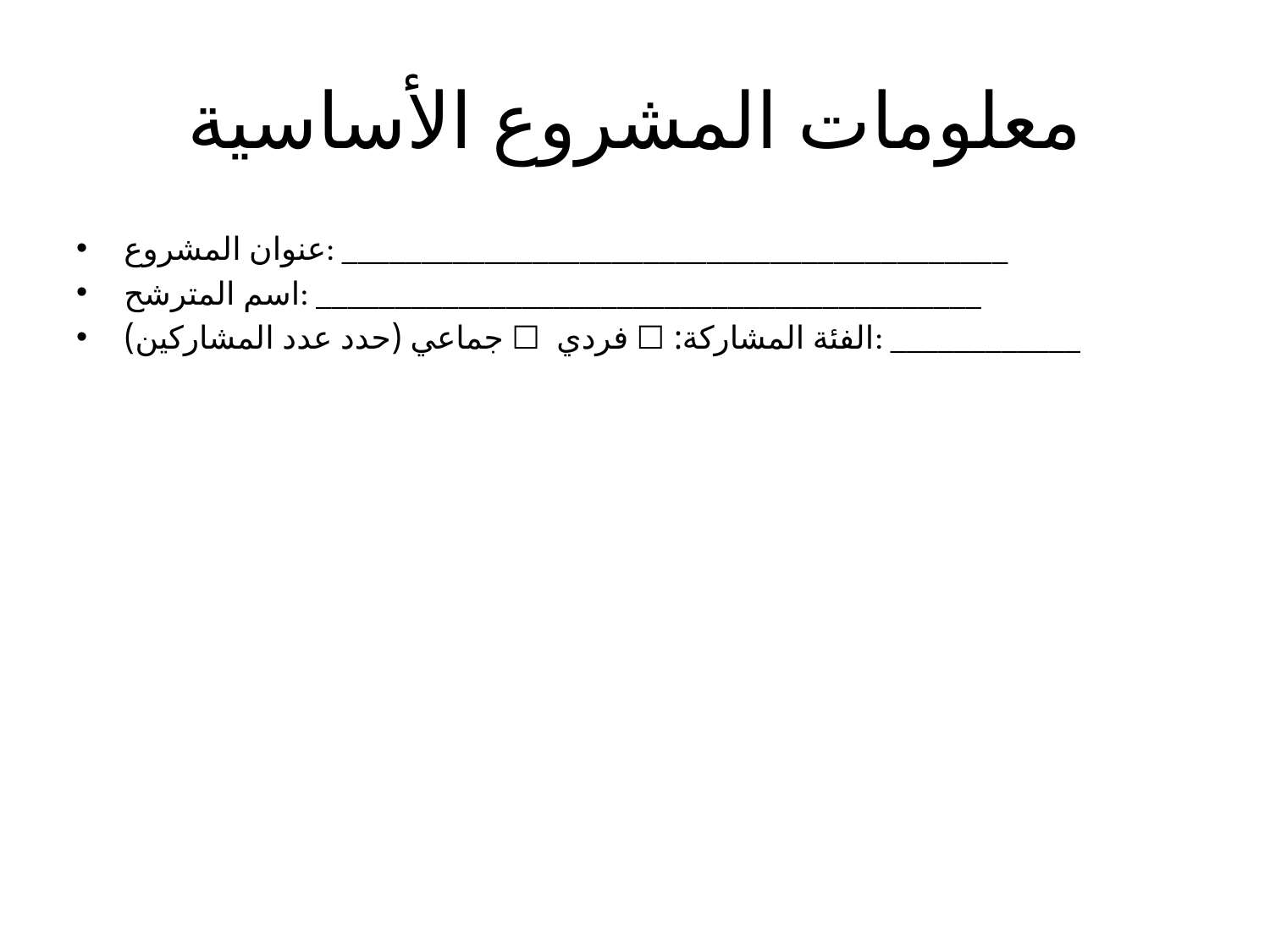

# معلومات المشروع الأساسية
عنوان المشروع: __________________________________________
اسم المترشح: __________________________________________
الفئة المشاركة: ☐ فردي  ☐ جماعي (حدد عدد المشاركين): ____________